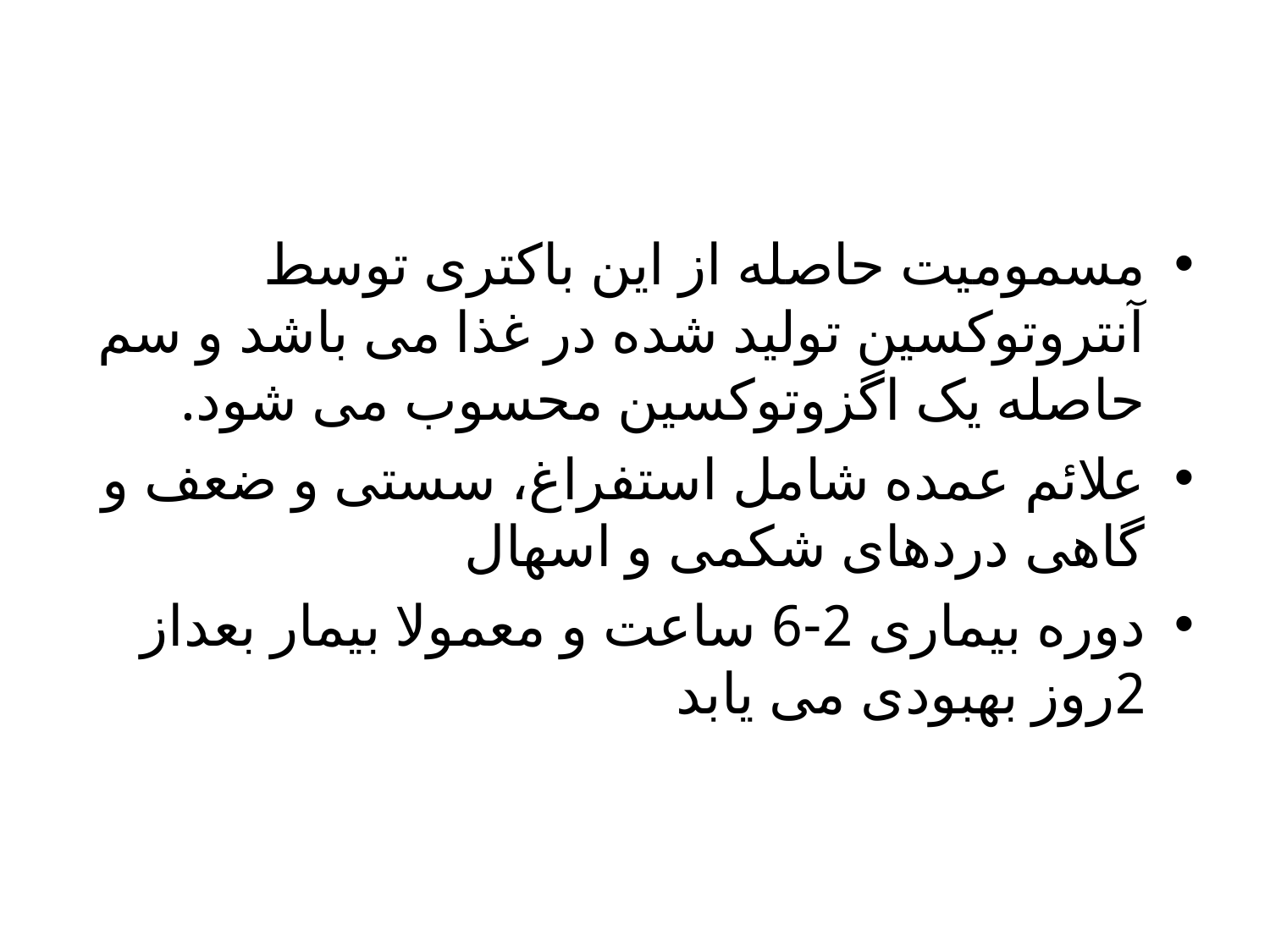

مسمومیت حاصله از این باکتری توسط آنتروتوکسین تولید شده در غذا می باشد و سم حاصله یک اگزوتوکسین محسوب می شود.
علائم عمده شامل استفراغ، سستی و ضعف و گاهی دردهای شکمی و اسهال
دوره بیماری 2-6 ساعت و معمولا بیمار بعداز 2روز بهبودی می یابد